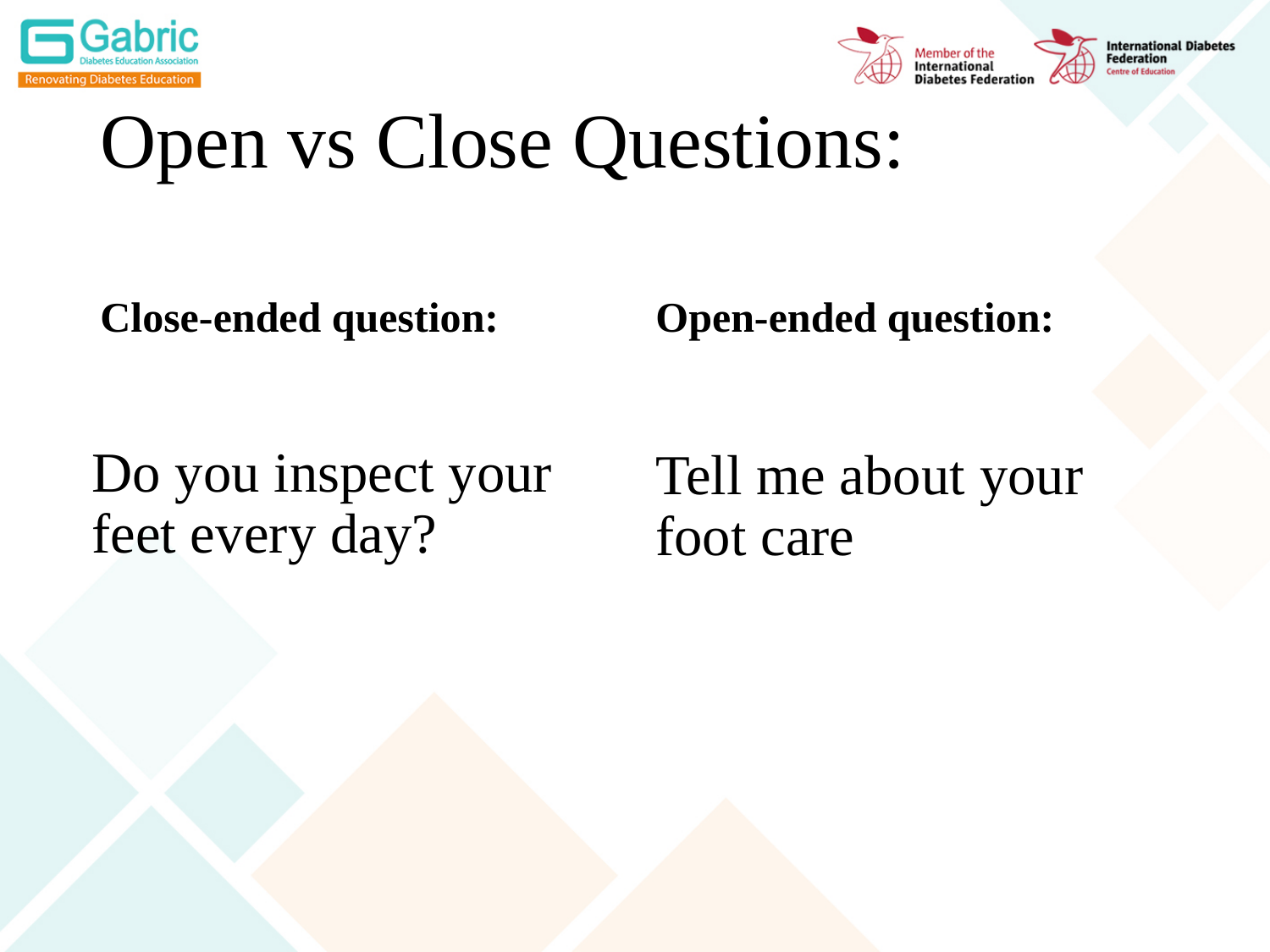

# Open vs Close Questions:
Close-ended question:
Open-ended question:
Do you inspect your feet every day?
Tell me about your foot care